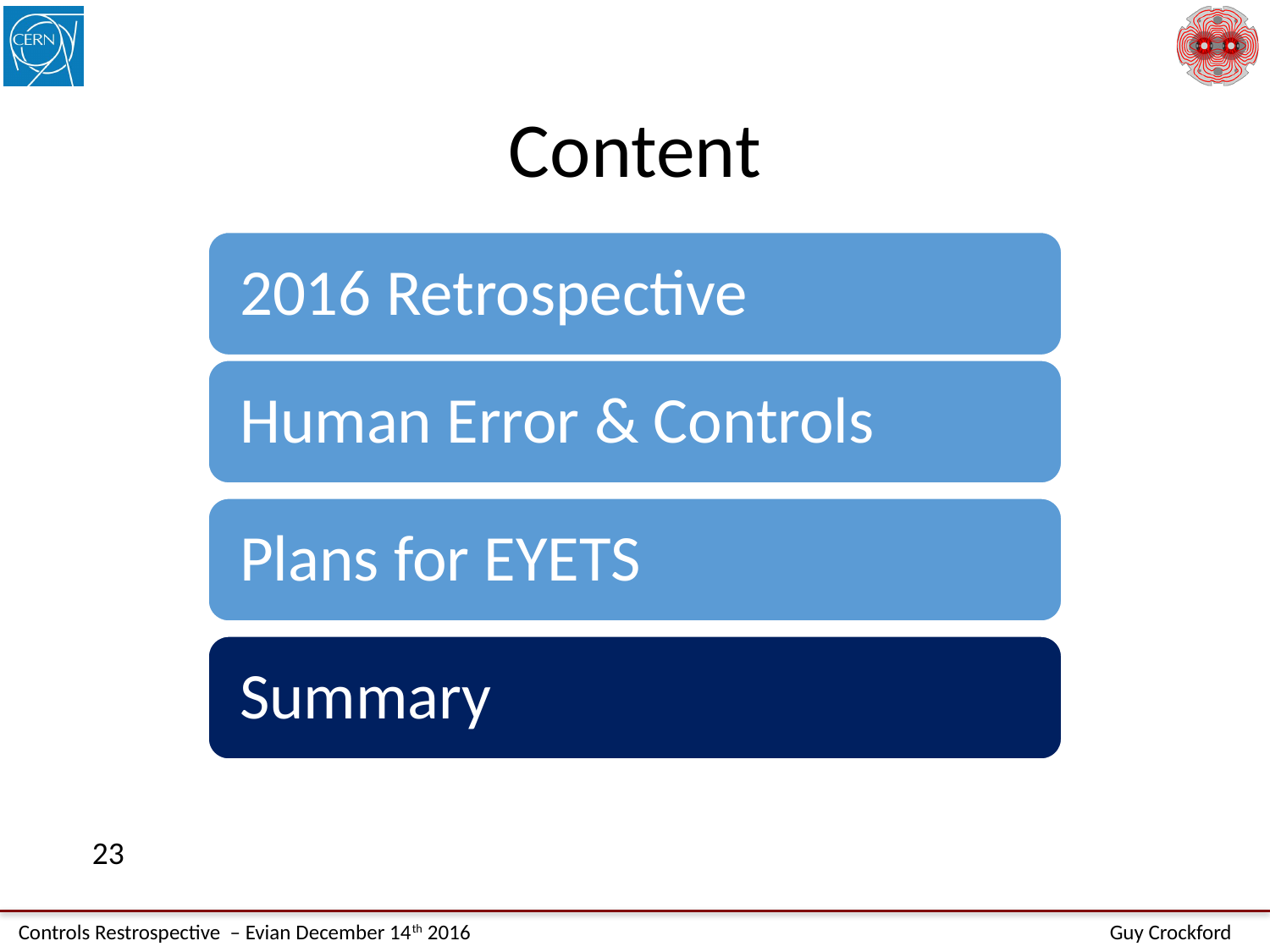

# Content
2016 Retrospective
Human Error & Controls
Plans for EYETS
Summary
23